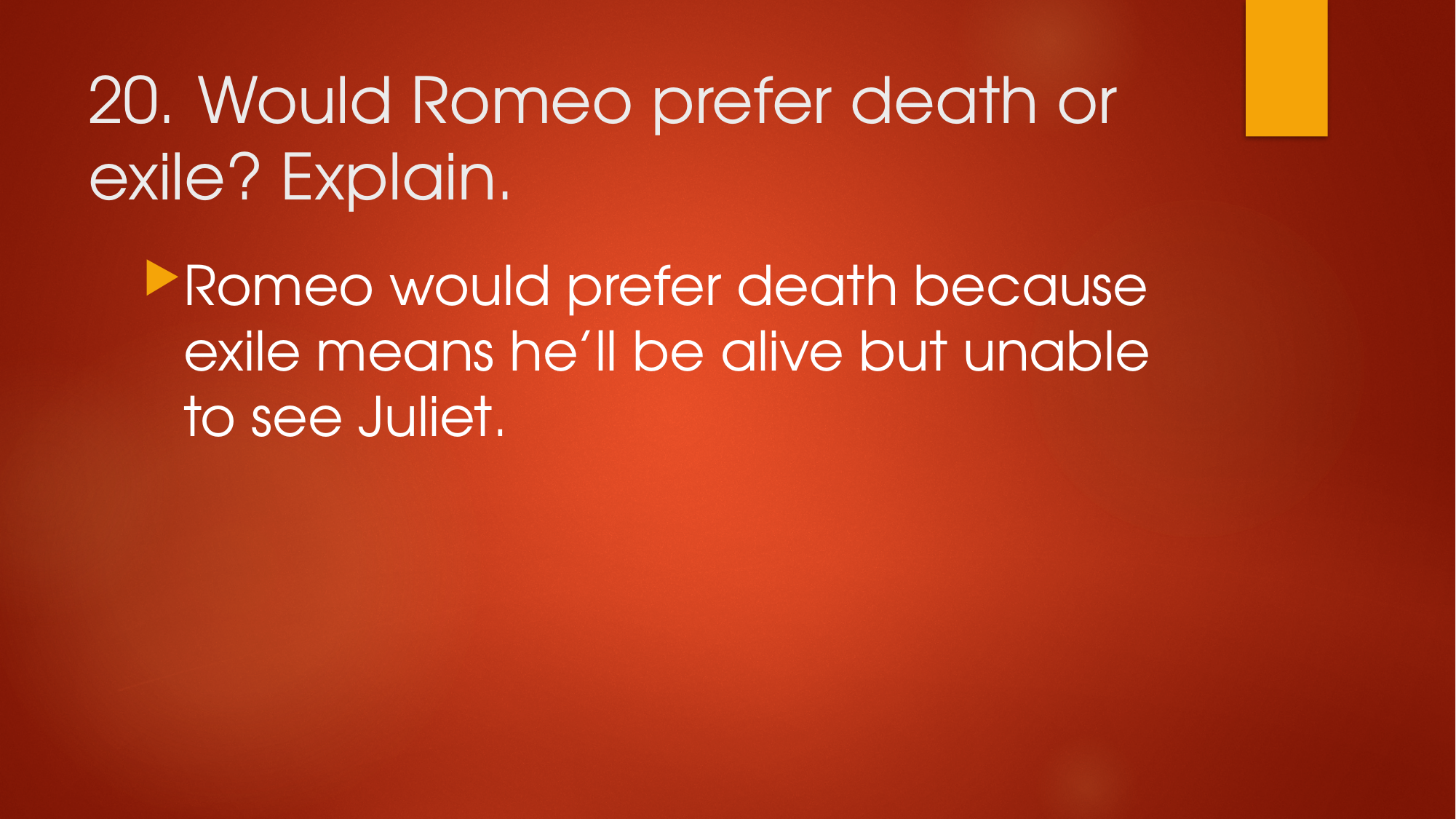

# 20.	Would Romeo prefer death or exile? Explain.
Romeo would prefer death because exile means he’ll be alive but unable to see Juliet.